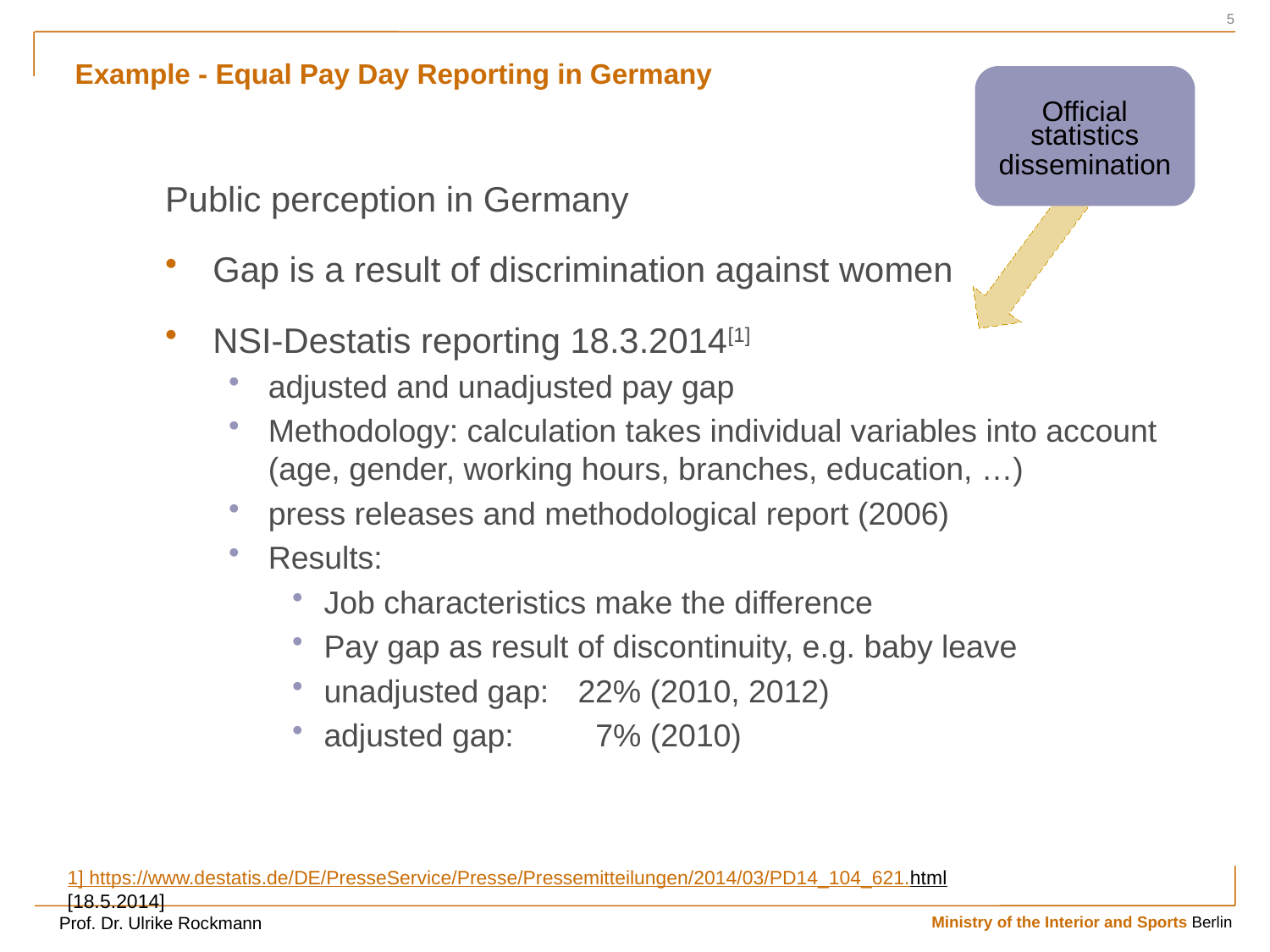

5
# Example - Equal Pay Day Reporting in Germany
Official statistics
dissemination

Public perception in Germany
Gap is a result of discrimination against women
NSI-Destatis reporting 18.3.2014[1]
adjusted and unadjusted pay gap
Methodology: calculation takes individual variables into account (age, gender, working hours, branches, education, …)
press releases and methodological report (2006)
Results:
Job characteristics make the difference
Pay gap as result of discontinuity, e.g. baby leave
unadjusted gap: 	22% (2010, 2012)
adjusted gap: 	  7% (2010)
1] https://www.destatis.de/DE/PresseService/Presse/Pressemitteilungen/2014/03/PD14_104_621.html [18.5.2014]
Prof. Dr. Ulrike Rockmann